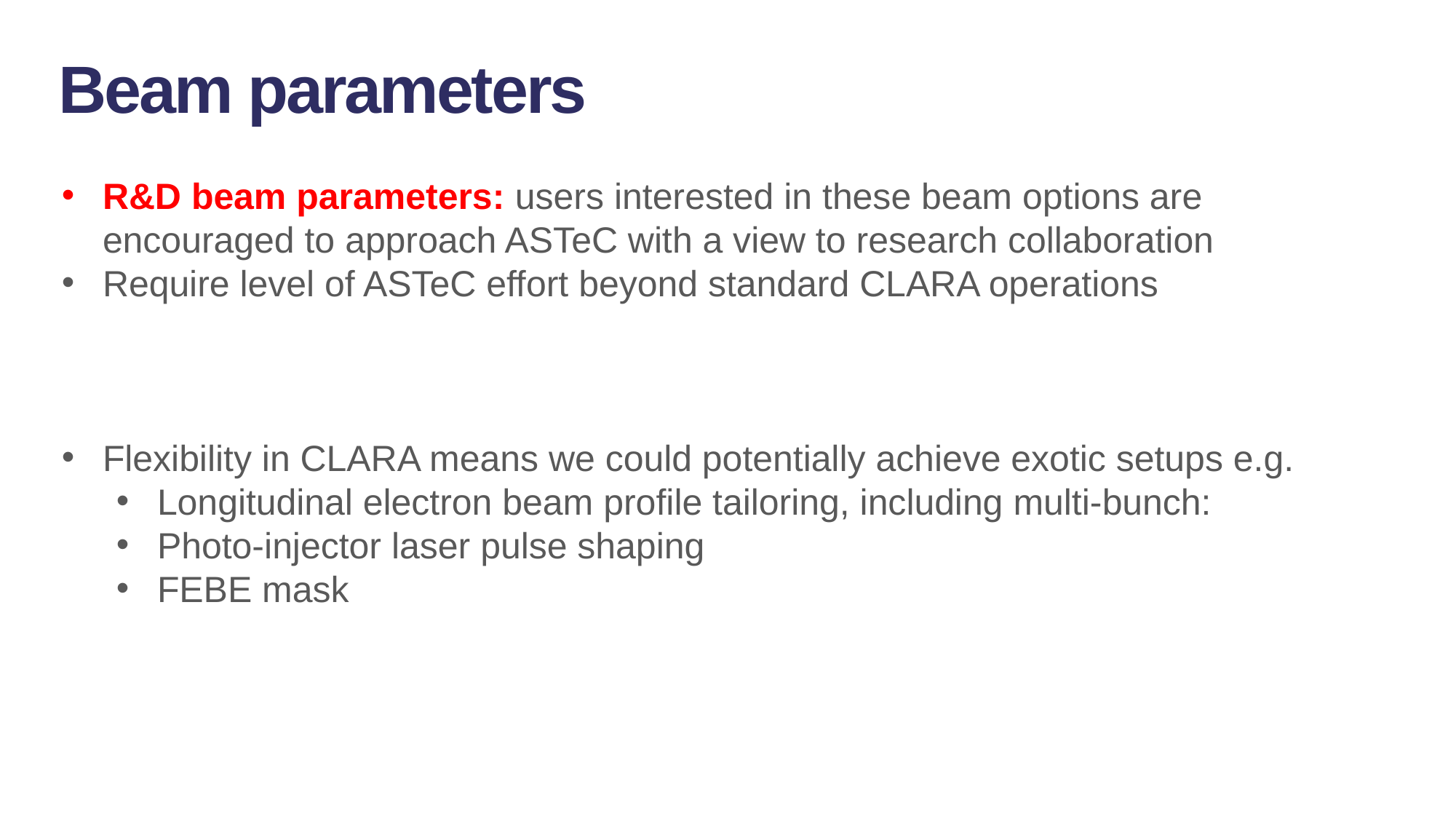

Beam parameters
R&D beam parameters: users interested in these beam options are encouraged to approach ASTeC with a view to research collaboration
Require level of ASTeC effort beyond standard CLARA operations

Flexibility in CLARA means we could potentially achieve exotic setups e.g.
Longitudinal electron beam profile tailoring, including multi-bunch:
Photo-injector laser pulse shaping
FEBE mask